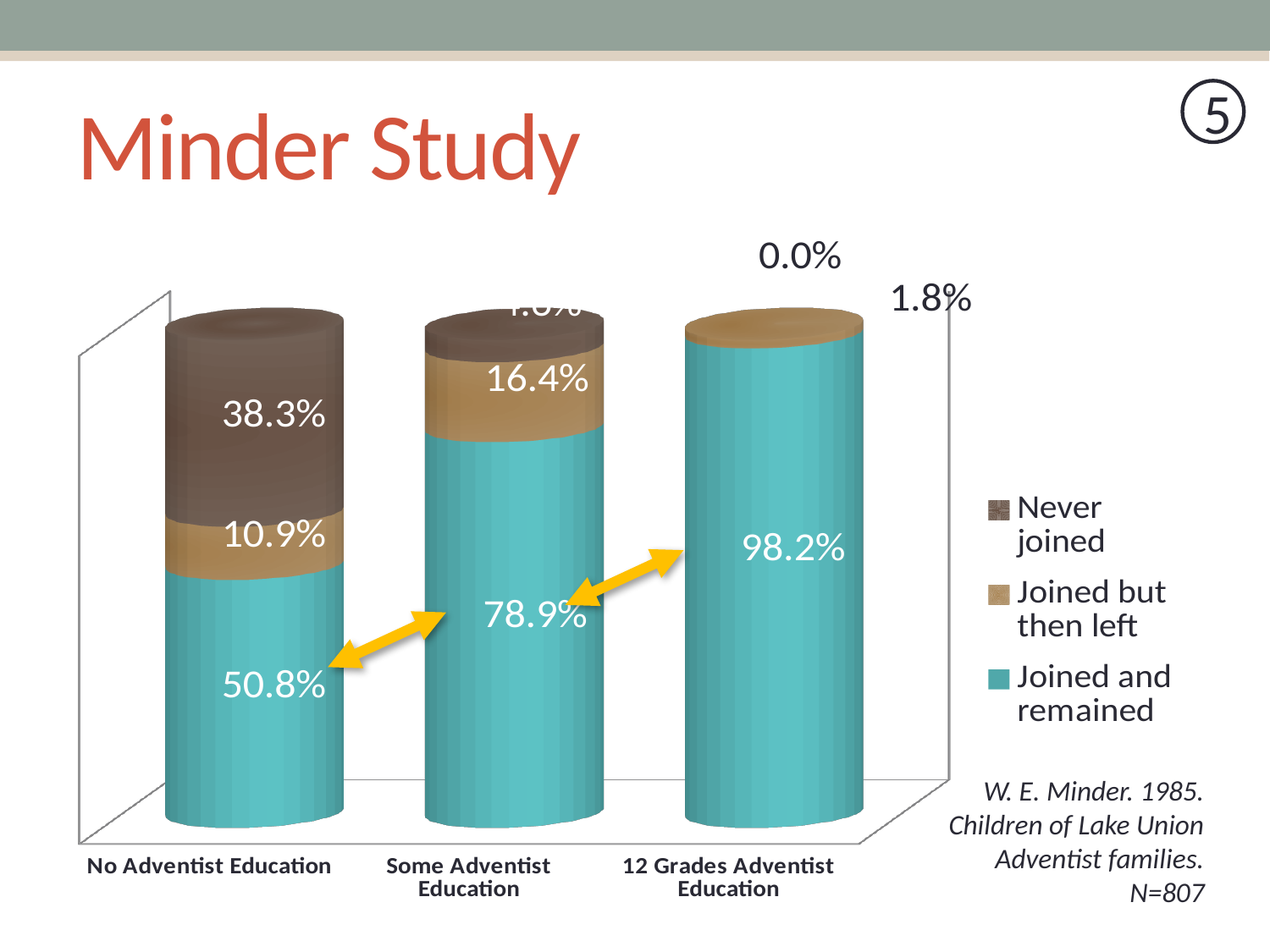

# Minder Study
5

[unsupported chart]

W. E. Minder. 1985.
Children of Lake Union Adventist families.
N=807